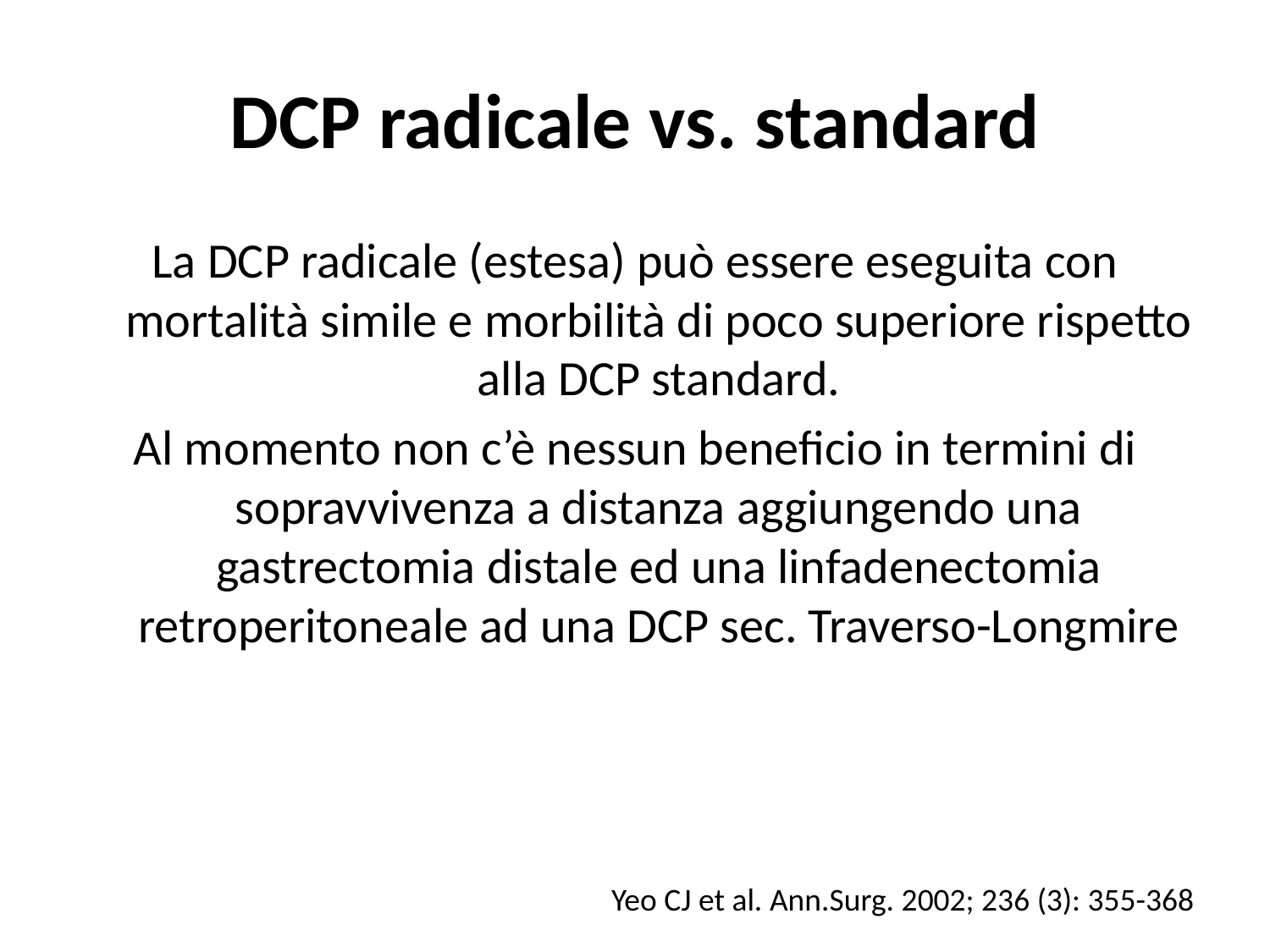

# DCP radicale vs. standard
La DCP radicale (estesa) può essere eseguita con mortalità simile e morbilità di poco superiore rispetto alla DCP standard.
Al momento non c’è nessun beneficio in termini di sopravvivenza a distanza aggiungendo una gastrectomia distale ed una linfadenectomia retroperitoneale ad una DCP sec. Traverso-Longmire
Yeo CJ et al. Ann.Surg. 2002; 236 (3): 355-368